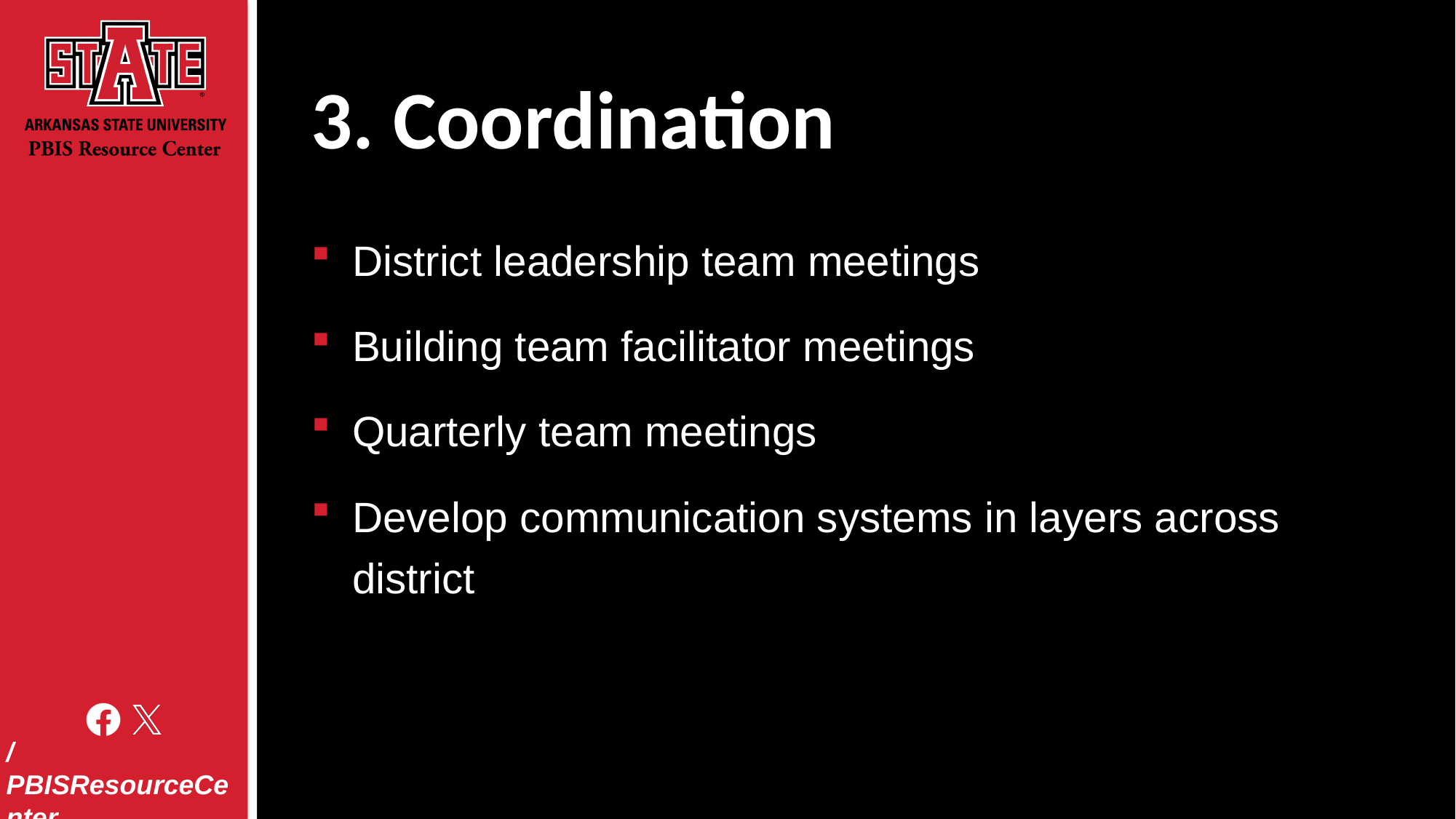

# 3. Coordination
District leadership team meetings
Building team facilitator meetings
Quarterly team meetings
Develop communication systems in layers across district